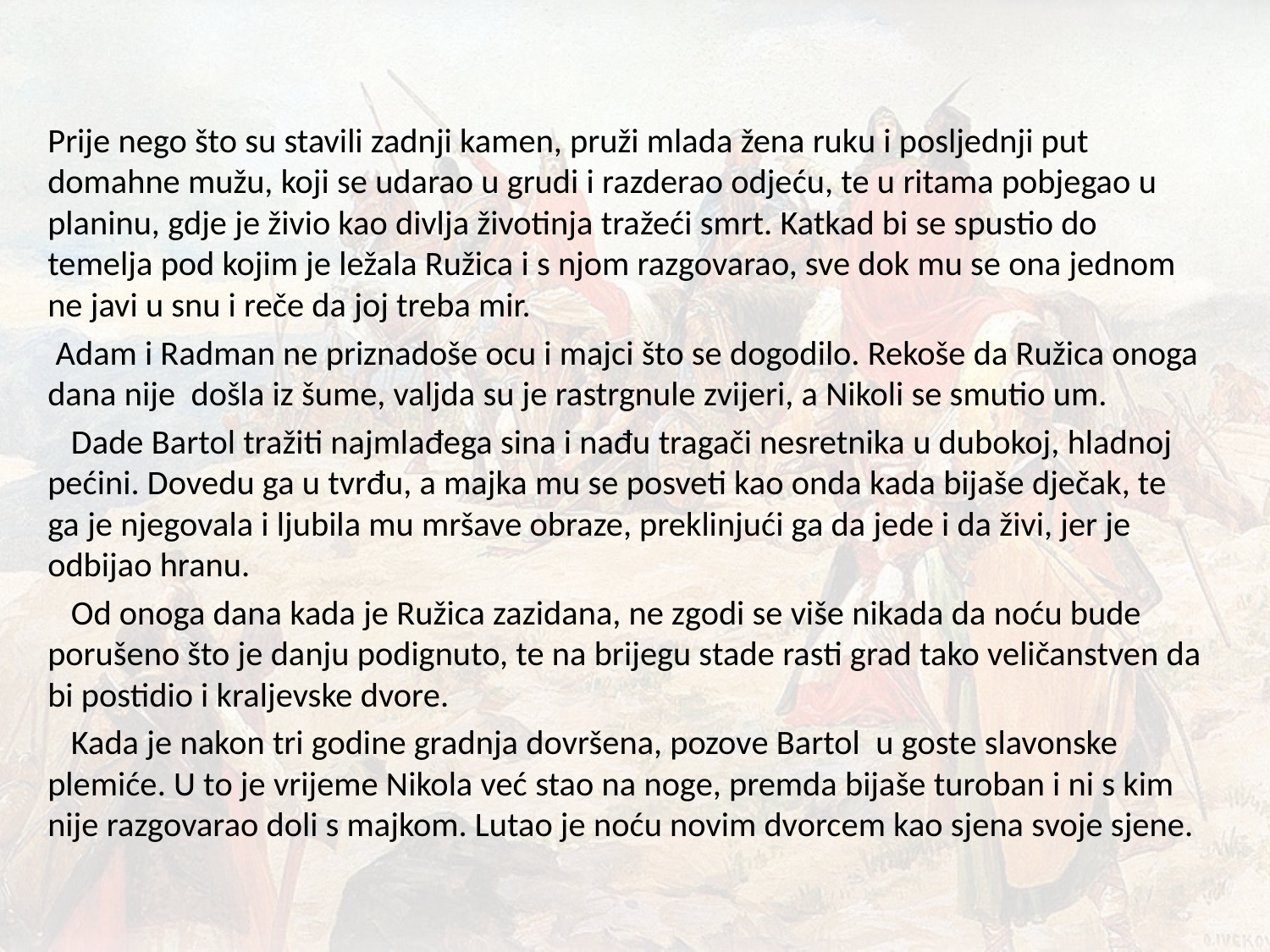

Prije nego što su stavili zadnji kamen, pruži mlada žena ruku i posljednji put domahne mužu, koji se udarao u grudi i razderao odjeću, te u ritama pobjegao u planinu, gdje je živio kao divlja životinja tražeći smrt. Katkad bi se spustio do temelja pod kojim je ležala Ružica i s njom razgovarao, sve dok mu se ona jednom ne javi u snu i reče da joj treba mir.
 Adam i Radman ne priznadoše ocu i majci što se dogodilo. Rekoše da Ružica onoga dana nije  došla iz šume, valjda su je rastrgnule zvijeri, a Nikoli se smutio um.
   Dade Bartol tražiti najmlađega sina i nađu tragači nesretnika u dubokoj, hladnoj pećini. Dovedu ga u tvrđu, a majka mu se posveti kao onda kada bijaše dječak, te ga je njegovala i ljubila mu mršave obraze, preklinjući ga da jede i da živi, jer je odbijao hranu.
   Od onoga dana kada je Ružica zazidana, ne zgodi se više nikada da noću bude porušeno što je danju podignuto, te na brijegu stade rasti grad tako veličanstven da bi postidio i kraljevske dvore.
   Kada je nakon tri godine gradnja dovršena, pozove Bartol  u goste slavonske plemiće. U to je vrijeme Nikola već stao na noge, premda bijaše turoban i ni s kim nije razgovarao doli s majkom. Lutao je noću novim dvorcem kao sjena svoje sjene.